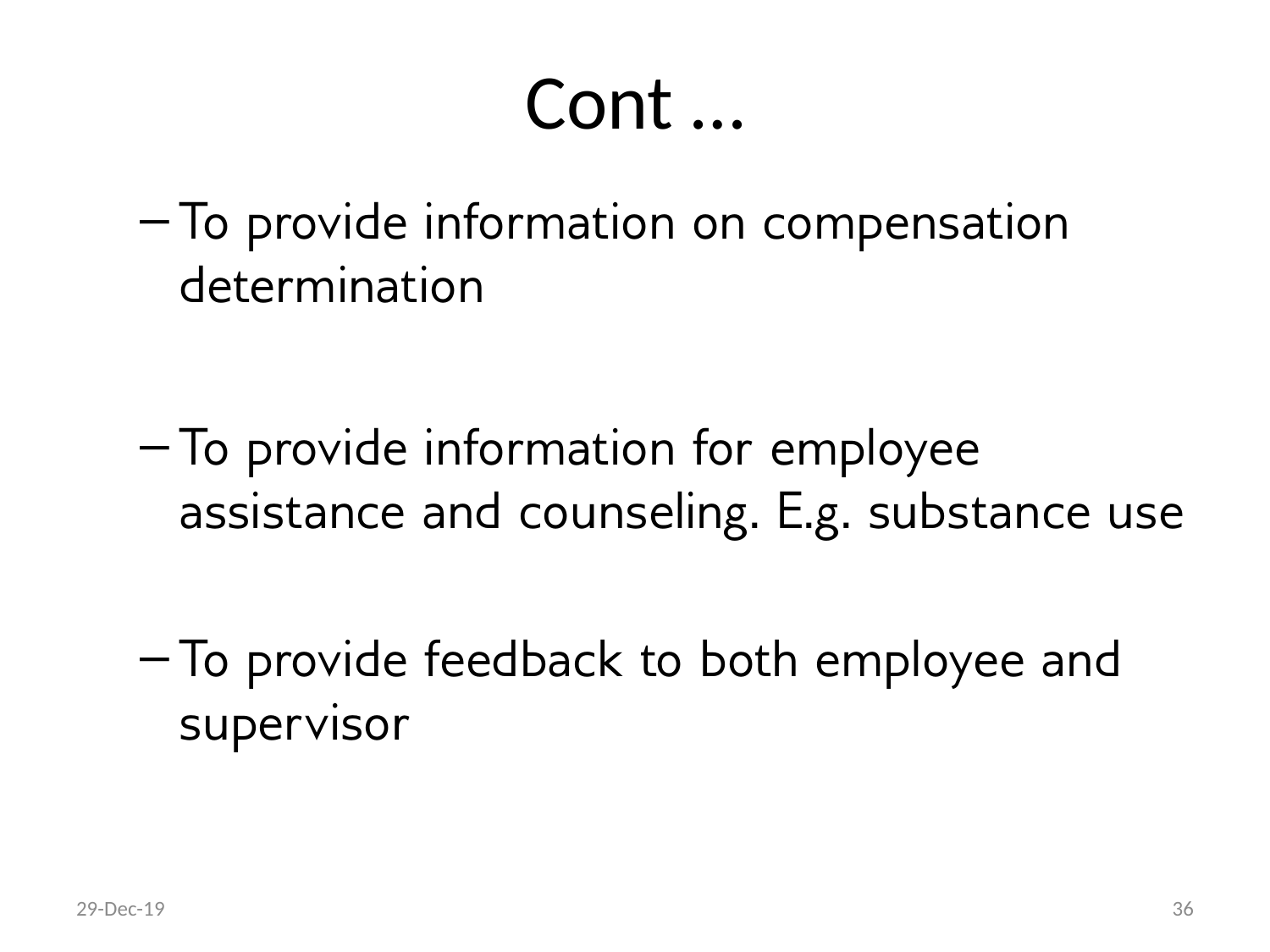

# Cont …
To provide information on compensation determination

To provide information for employee assistance and counseling. E.g. substance use

To provide feedback to both employee and supervisor

29-Dec-19
36